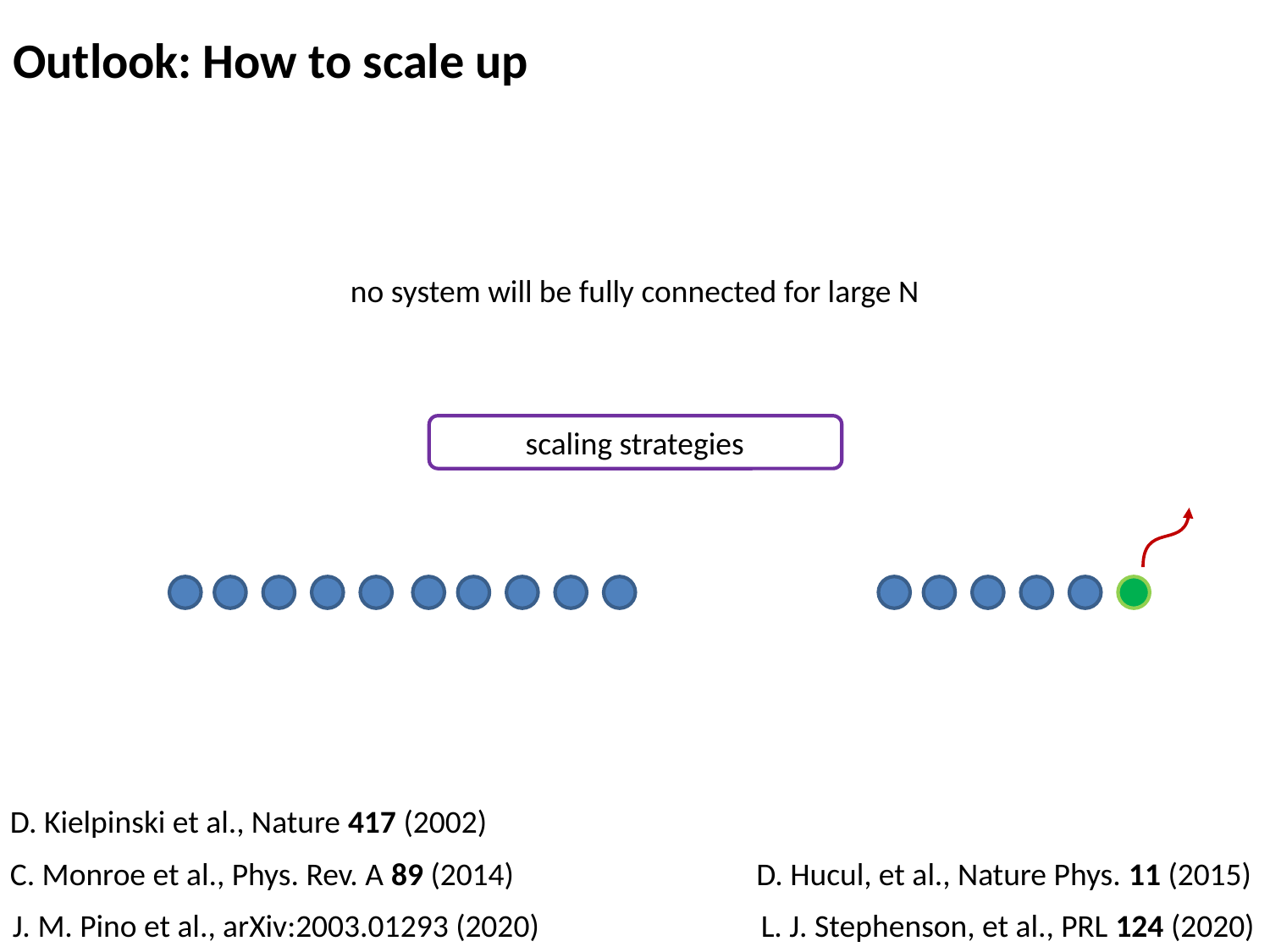

Outlook: How to scale up
no system will be fully connected for large N

scaling strategies

D. Kielpinski et al., Nature 417 (2002)
C. Monroe et al., Phys. Rev. A 89 (2014)
D. Hucul, et al., Nature Phys. 11 (2015)
J. M. Pino et al., arXiv:2003.01293 (2020)
L. J. Stephenson, et al., PRL 124 (2020)